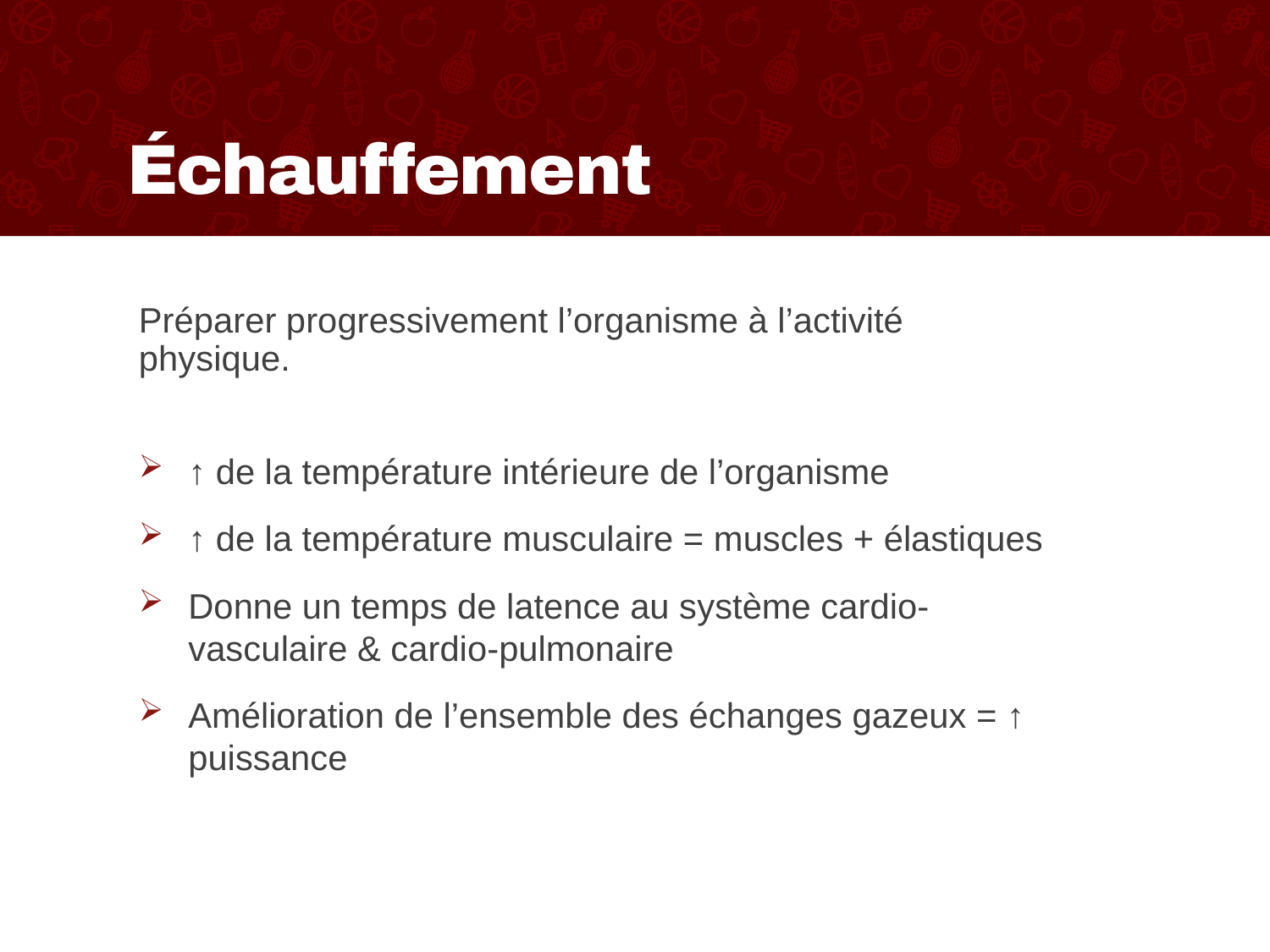

# Échauffement

Préparer progressivement l’organisme à l’activité physique.

↑ de la température intérieure de l’organisme
↑ de la température musculaire = muscles + élastiques
Donne un temps de latence au système cardio-vasculaire & cardio-pulmonaire
Amélioration de l’ensemble des échanges gazeux = ↑ puissance